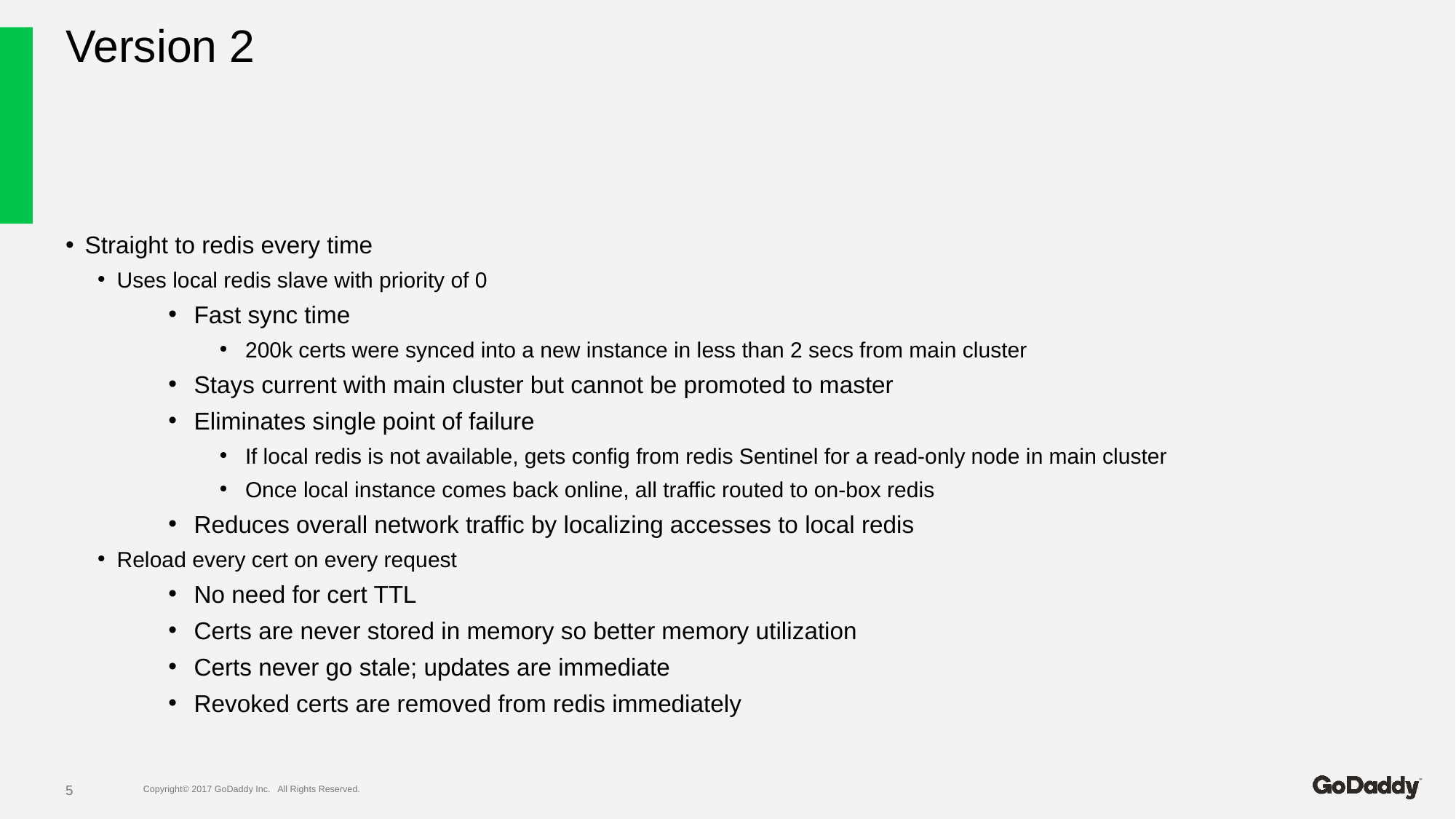

# Version 2
Straight to redis every time
Uses local redis slave with priority of 0
Fast sync time
200k certs were synced into a new instance in less than 2 secs from main cluster
Stays current with main cluster but cannot be promoted to master
Eliminates single point of failure
If local redis is not available, gets config from redis Sentinel for a read-only node in main cluster
Once local instance comes back online, all traffic routed to on-box redis
Reduces overall network traffic by localizing accesses to local redis
Reload every cert on every request
No need for cert TTL
Certs are never stored in memory so better memory utilization
Certs never go stale; updates are immediate
Revoked certs are removed from redis immediately
5